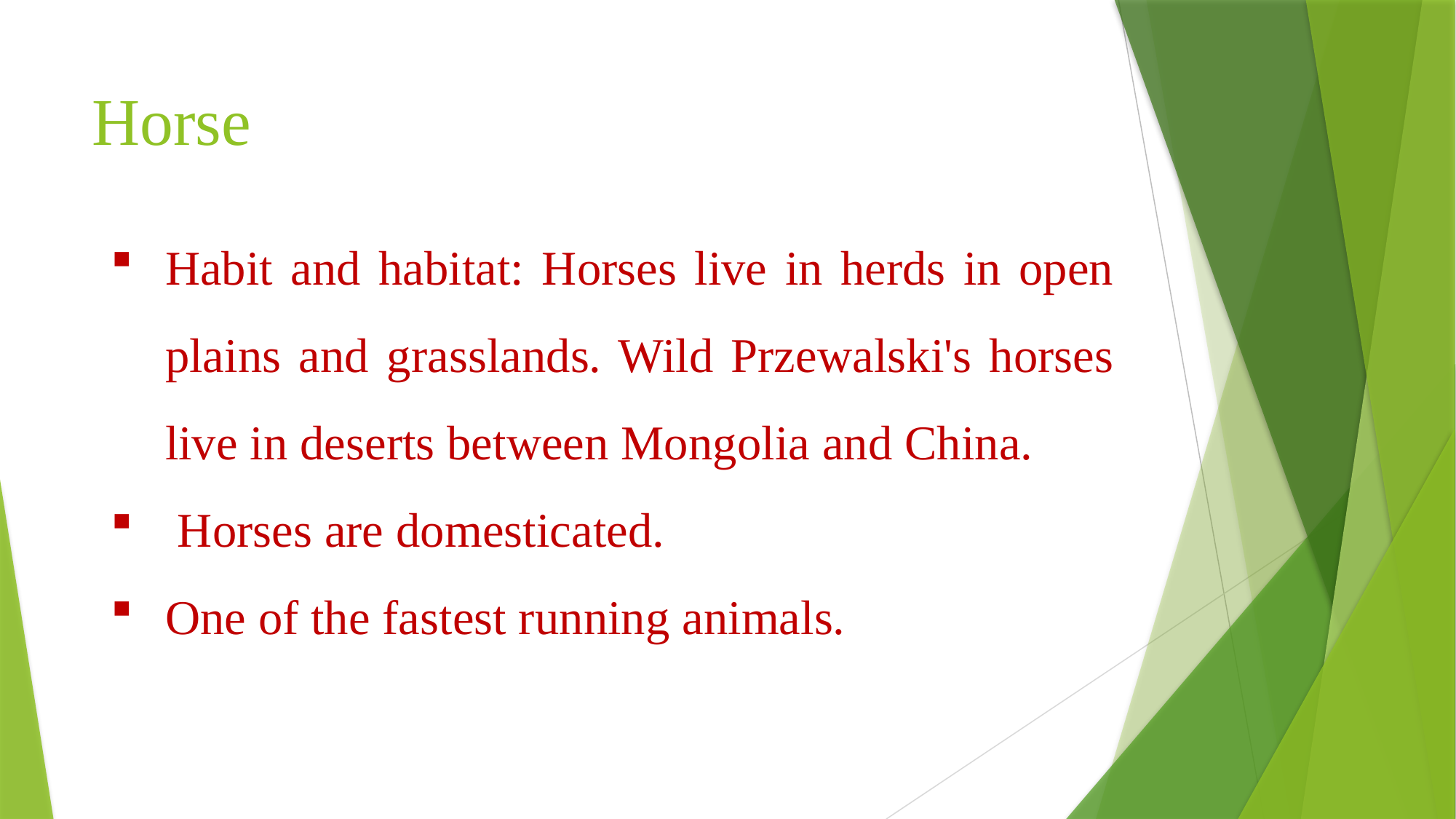

# Horse
Habit and habitat: Horses live in herds in open plains and grasslands. Wild Przewalski's horses live in deserts between Mongolia and China.
 Horses are domesticated.
One of the fastest running animals.